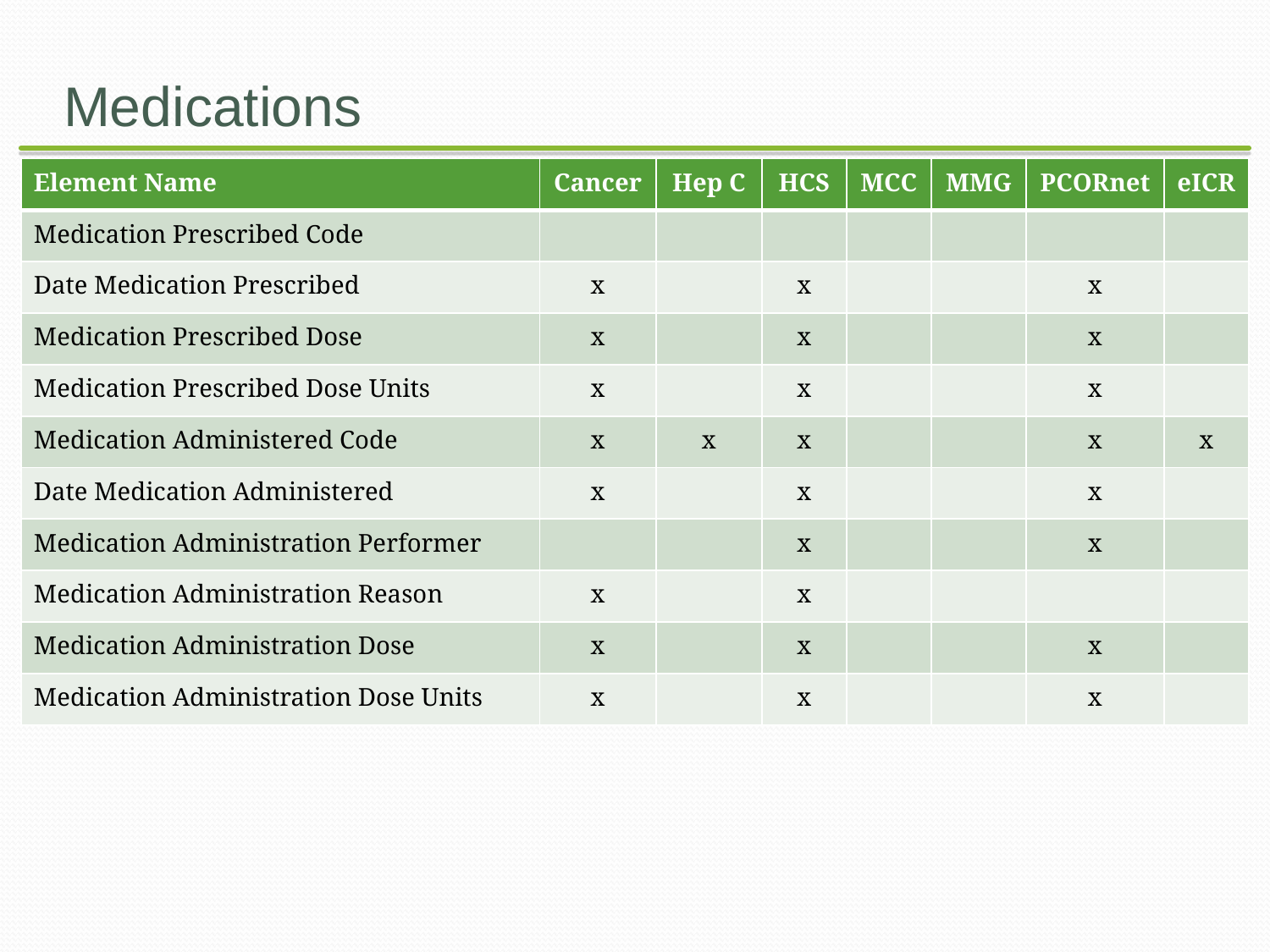

# Medications
| Element Name | Cancer | Hep C | HCS | MCC | MMG | PCORnet | eICR |
| --- | --- | --- | --- | --- | --- | --- | --- |
| Medication Prescribed Code |  |  |  |  |  |  |  |
| Date Medication Prescribed | x |  | x |  |  | x |  |
| Medication Prescribed Dose | x |  | x |  |  | x |  |
| Medication Prescribed Dose Units | x |  | x |  |  | x |  |
| Medication Administered Code | x | x | x |  |  | x | x |
| Date Medication Administered | x |  | x |  |  | x |  |
| Medication Administration Performer |  |  | x |  |  | x |  |
| Medication Administration Reason | x |  | x |  |  |  |  |
| Medication Administration Dose | x |  | x |  |  | x |  |
| Medication Administration Dose Units | x |  | x |  |  | x |  |